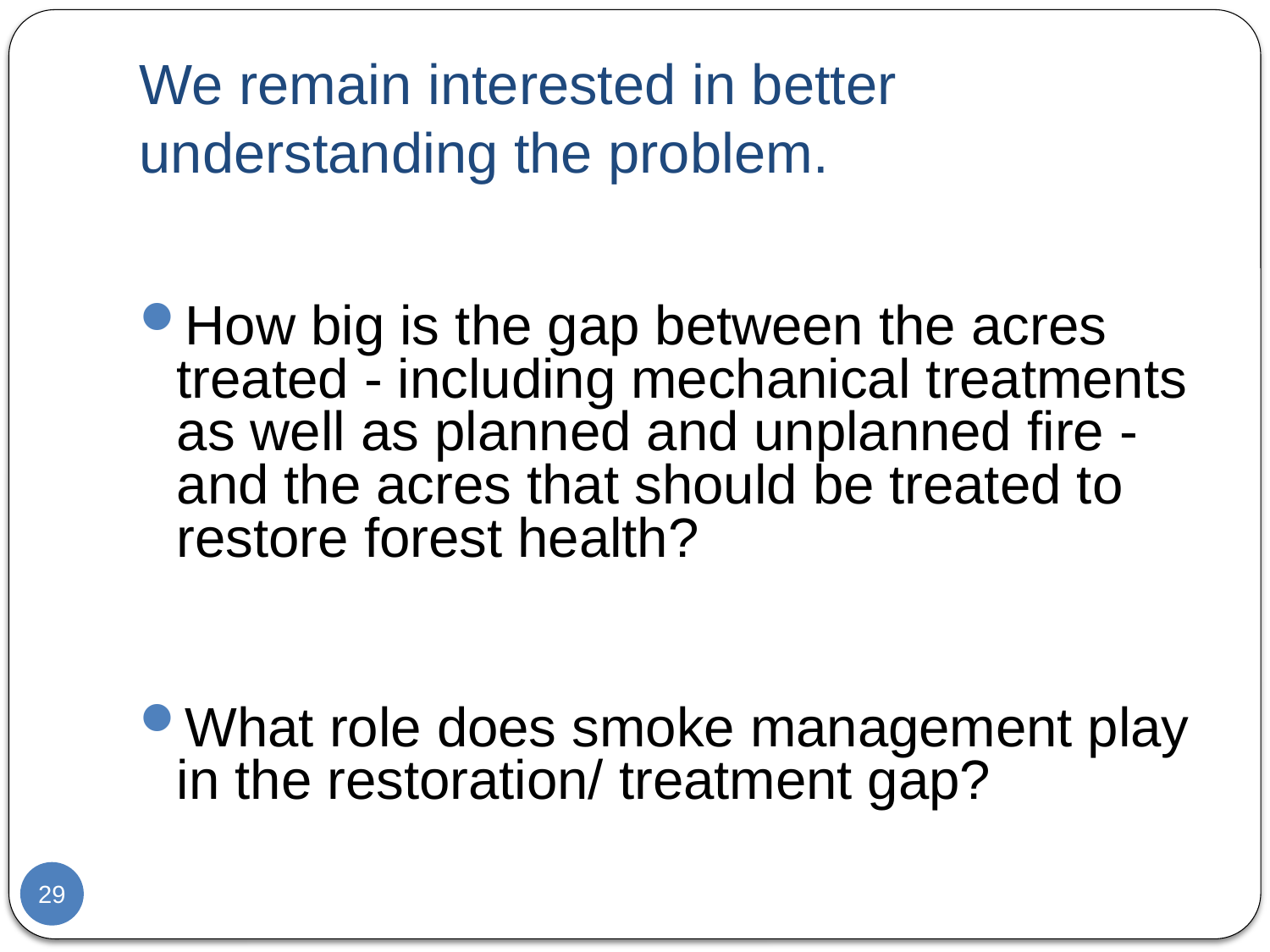

# We remain interested in better understanding the problem.
How big is the gap between the acres treated - including mechanical treatments as well as planned and unplanned fire - and the acres that should be treated to restore forest health?

What role does smoke management play in the restoration/ treatment gap?
29